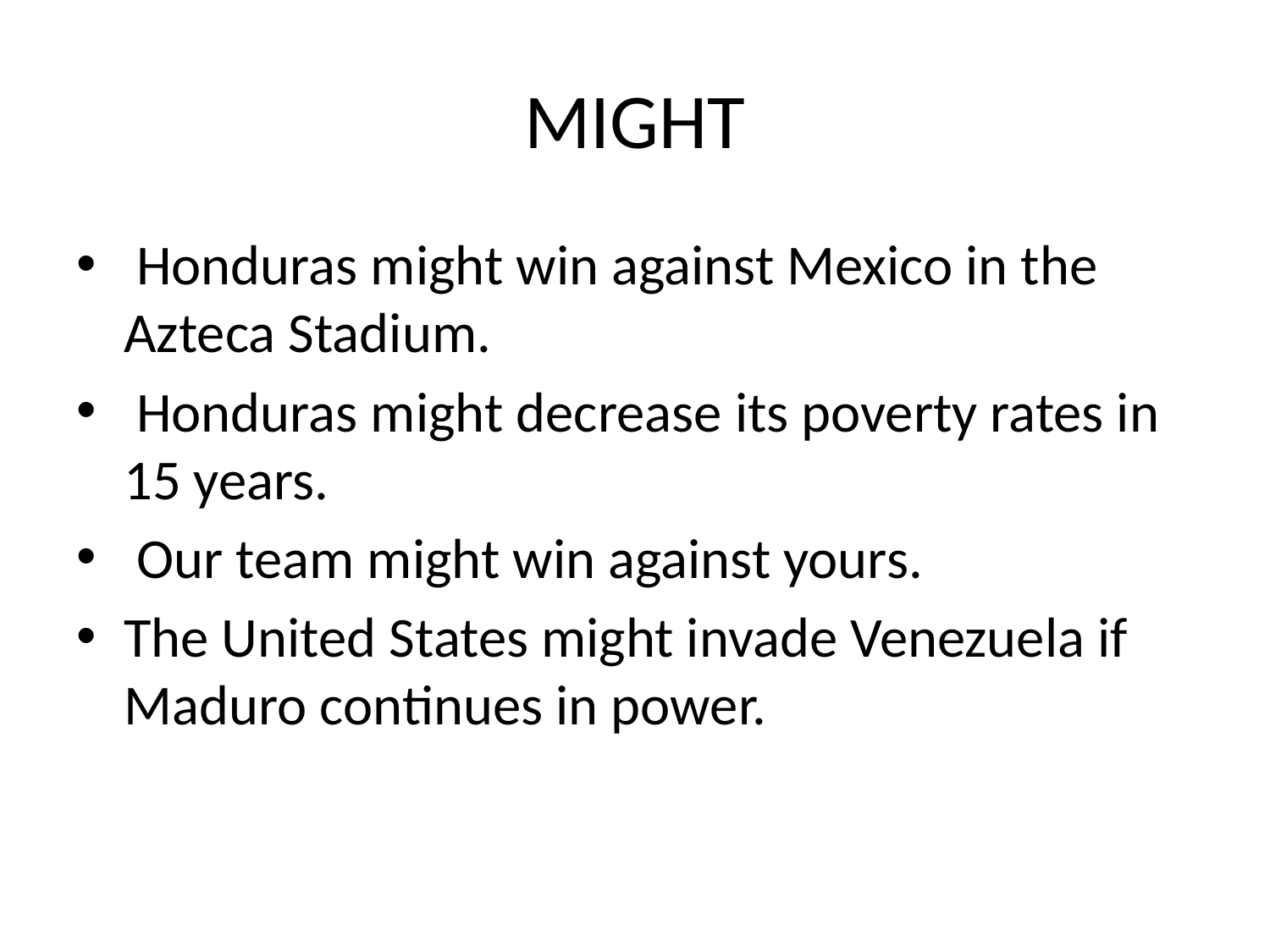

# MIGHT
 Honduras might win against Mexico in the Azteca Stadium.
 Honduras might decrease its poverty rates in 15 years.
 Our team might win against yours.
The United States might invade Venezuela if Maduro continues in power.